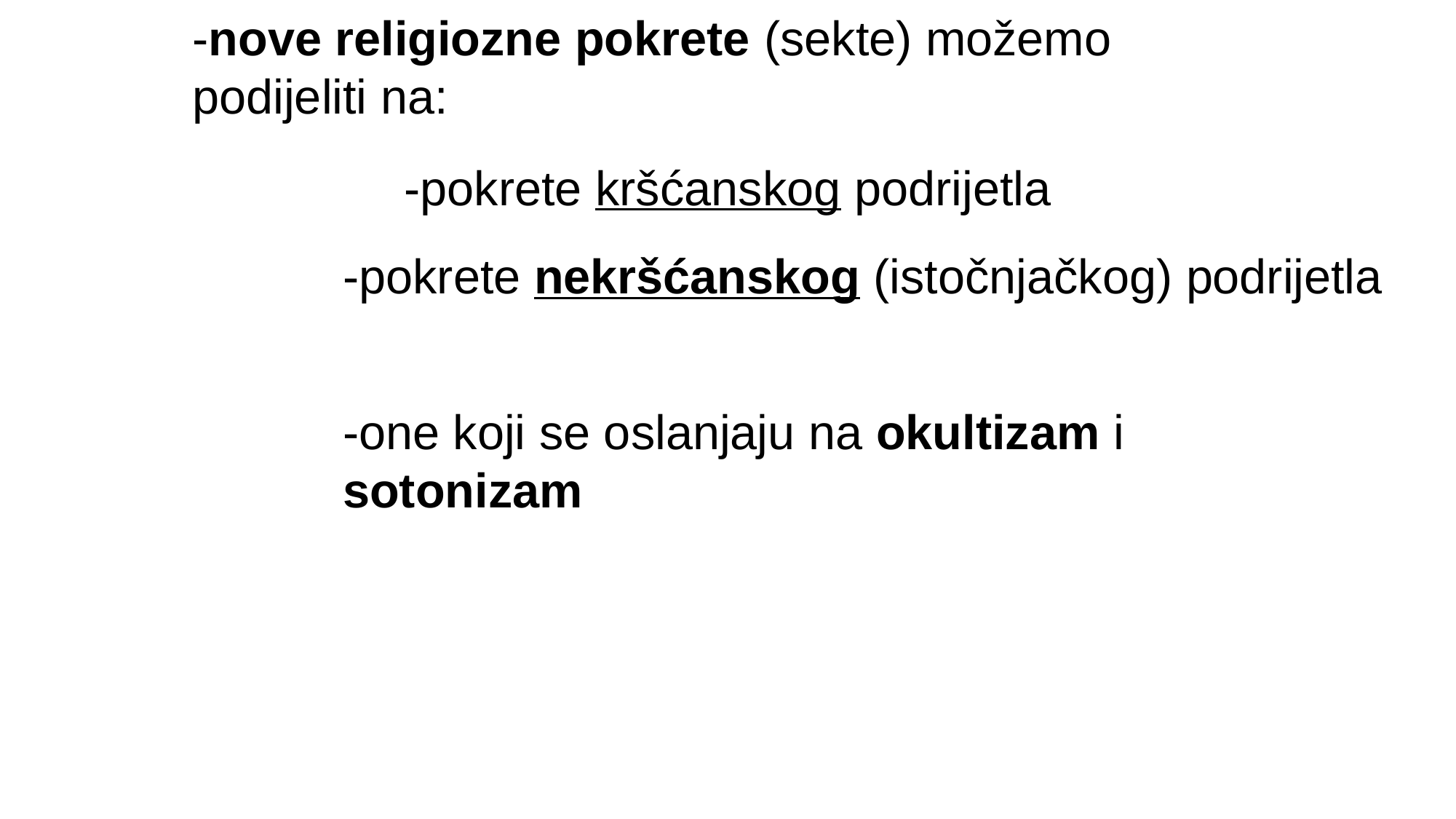

-nove religiozne pokrete (sekte) možemo podijeliti na:

-pokrete kršćanskog podrijetla
-pokrete nekršćanskog (istočnjačkog) podrijetla
-one koji se oslanjaju na okultizam i sotonizam